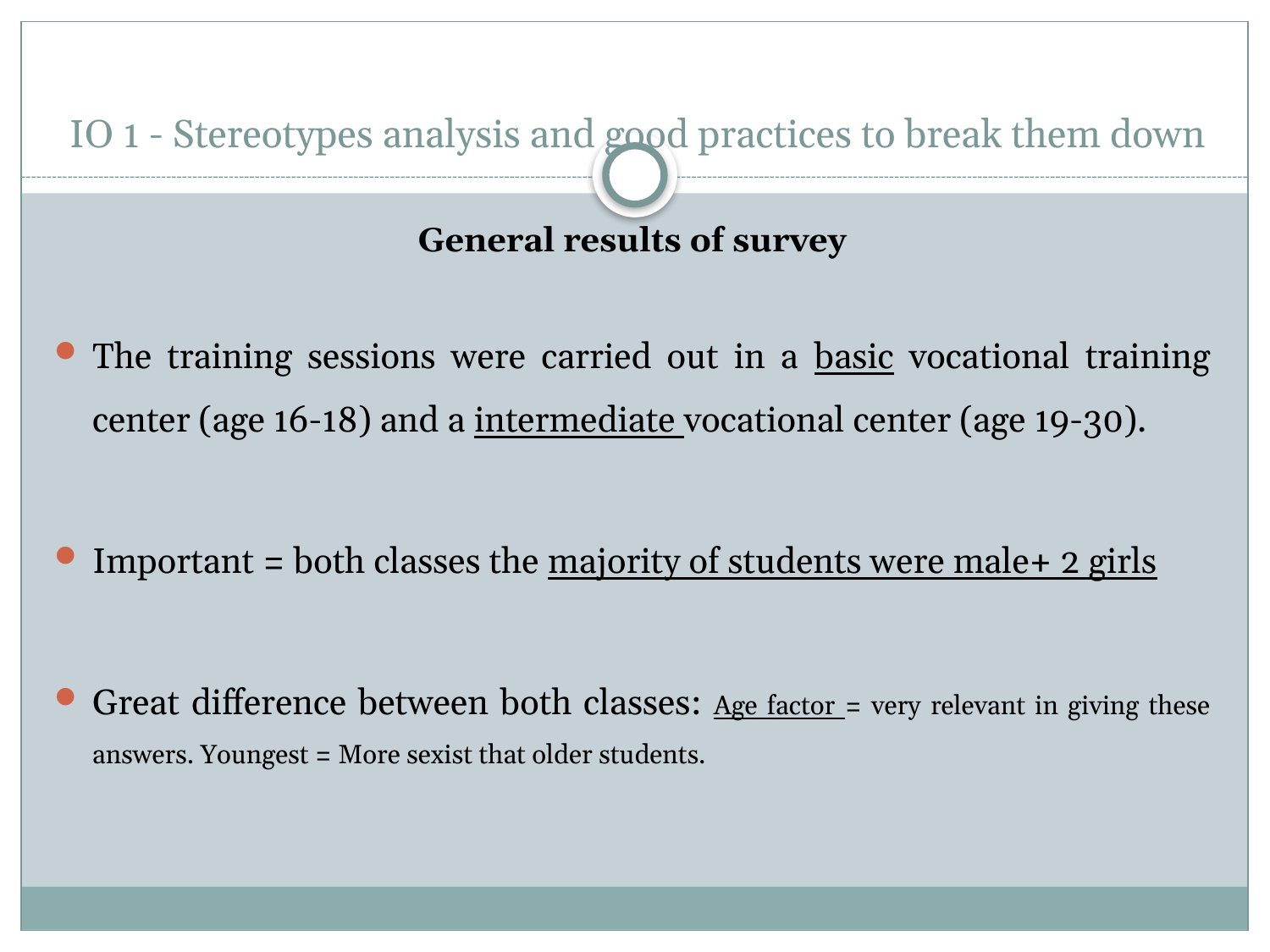

# IO 1 - Stereotypes analysis and good practices to break them down
General results of survey

The training sessions were carried out in a basic vocational training center (age 16-18) and a intermediate vocational center (age 19-30).

Important = both classes the majority of students were male+ 2 girls

Great difference between both classes: Age factor = very relevant in giving these answers. Youngest = More sexist that older students.